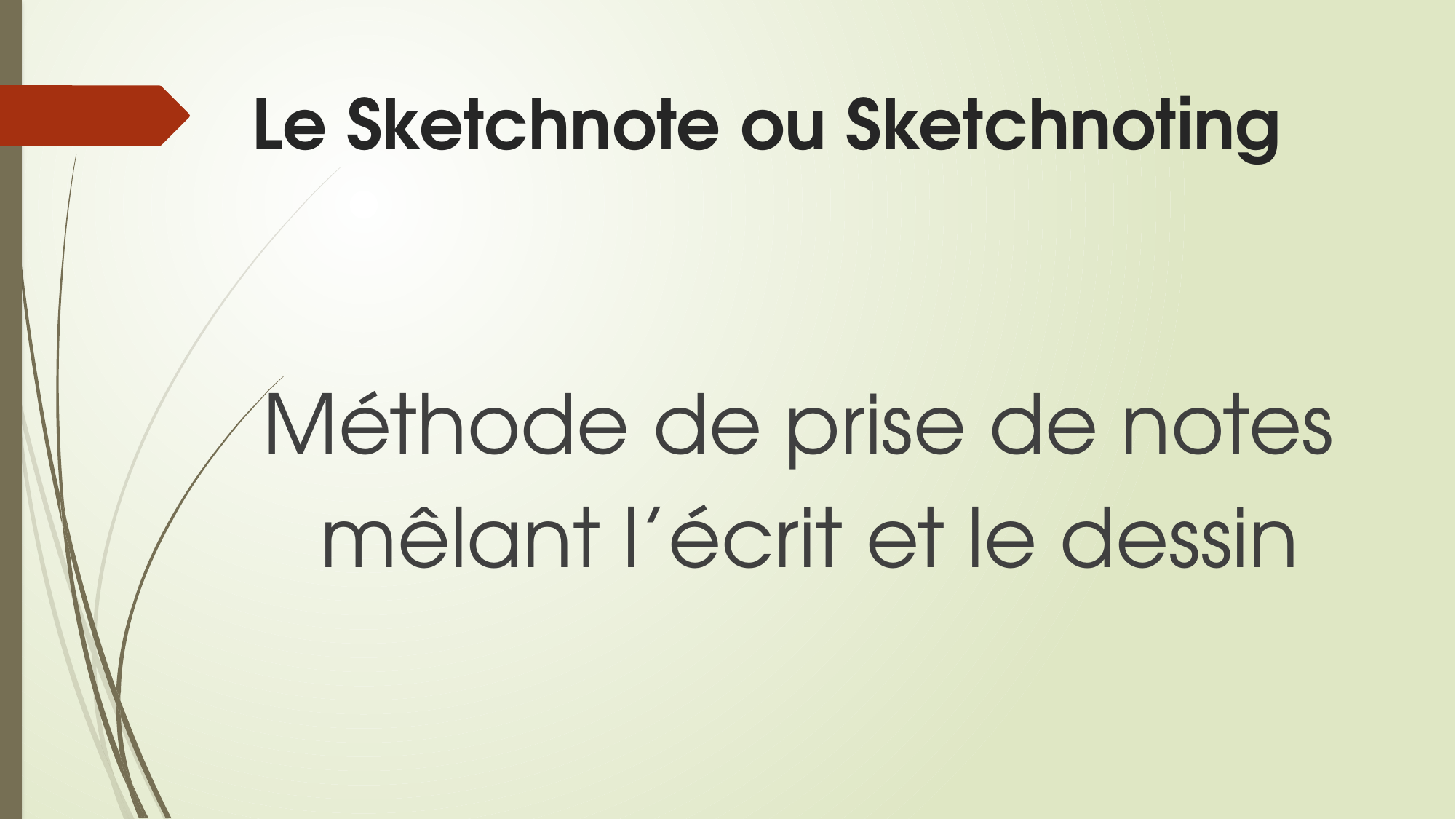

# Le Sketchnote ou Sketchnoting

Méthode de prise de notes
mêlant l’écrit et le dessin